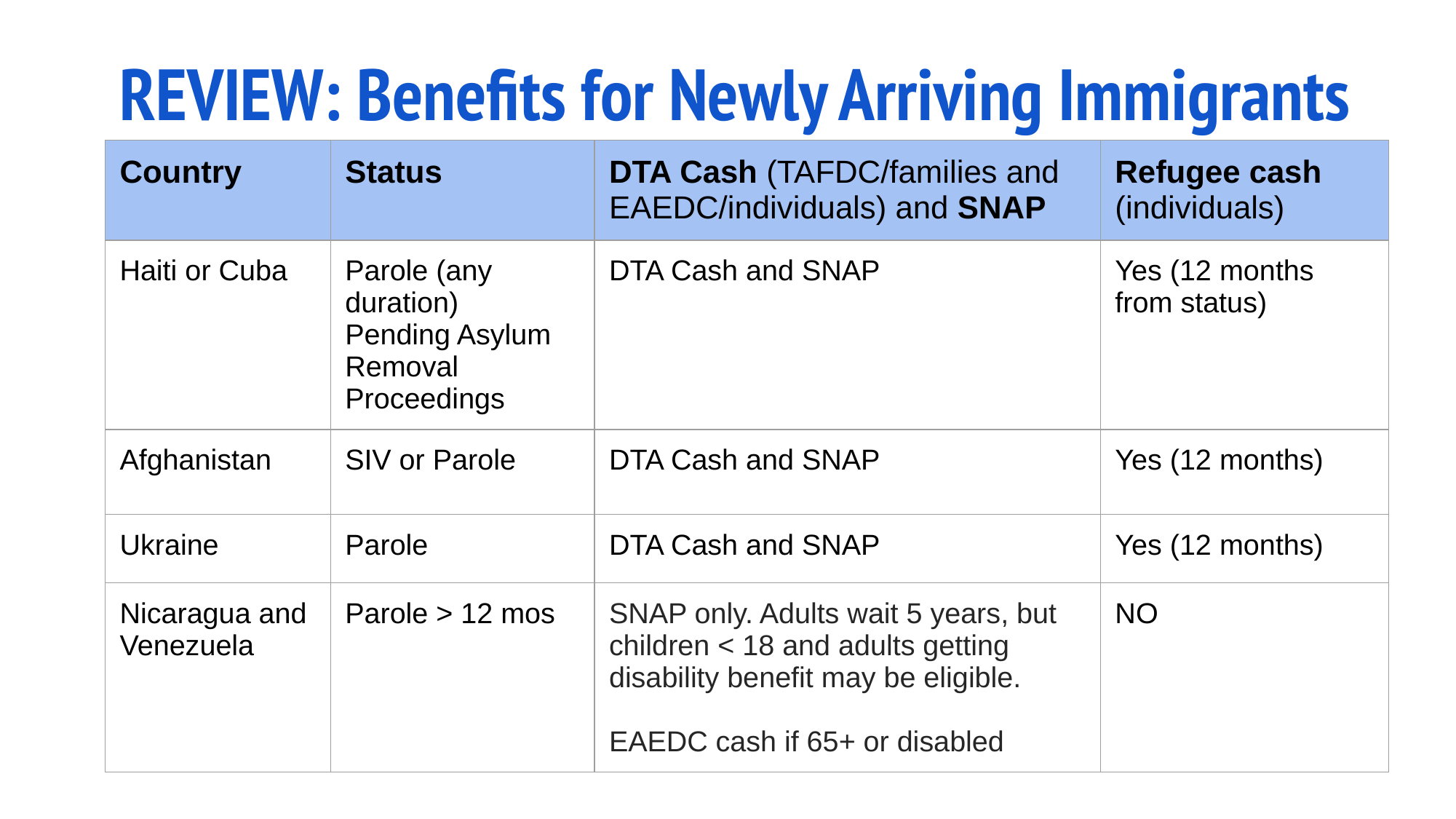

REVIEW: Benefits for Newly Arriving Immigrants
| Country | Status | DTA Cash (TAFDC/families and EAEDC/individuals) and SNAP | Refugee cash (individuals) |
| --- | --- | --- | --- |
| Haiti or Cuba | Parole (any duration) Pending Asylum Removal Proceedings | DTA Cash and SNAP | Yes (12 months from status) |
| Afghanistan | SIV or Parole | DTA Cash and SNAP | Yes (12 months) |
| Ukraine | Parole | DTA Cash and SNAP | Yes (12 months) |
| Nicaragua and Venezuela | Parole > 12 mos | SNAP only. Adults wait 5 years, but children < 18 and adults getting disability benefit may be eligible. EAEDC cash if 65+ or disabled | NO |